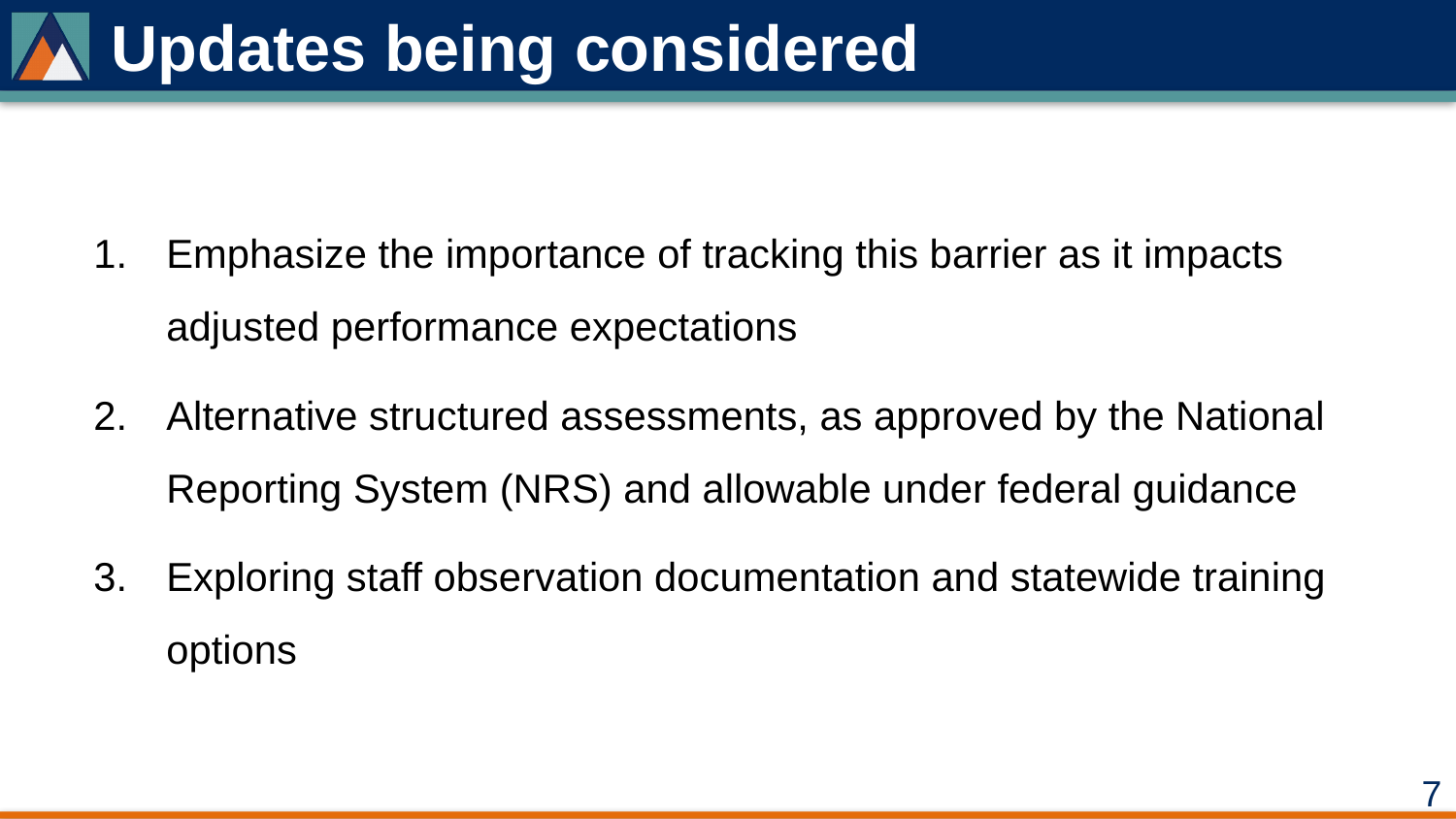

# Updates being considered
Emphasize the importance of tracking this barrier as it impacts adjusted performance expectations
Alternative structured assessments, as approved by the National Reporting System (NRS) and allowable under federal guidance
Exploring staff observation documentation and statewide training options